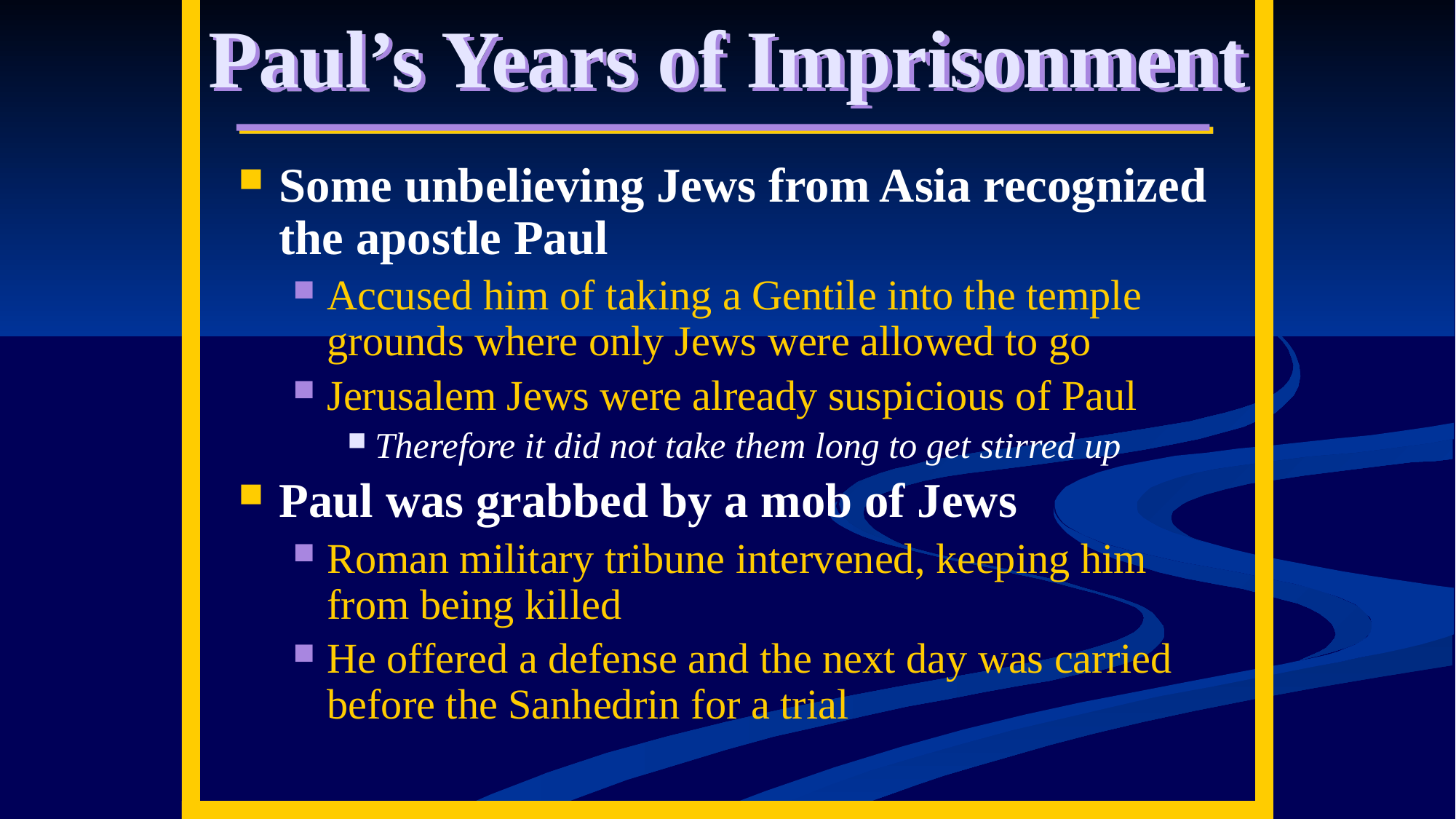

Paul’s Years of Imprisonment

Some unbelieving Jews from Asia recognized the apostle Paul
Accused him of taking a Gentile into the temple grounds where only Jews were allowed to go
Jerusalem Jews were already suspicious of Paul
Therefore it did not take them long to get stirred up
Paul was grabbed by a mob of Jews
Roman military tribune intervened, keeping him from being killed
He offered a defense and the next day was carried before the Sanhedrin for a trial